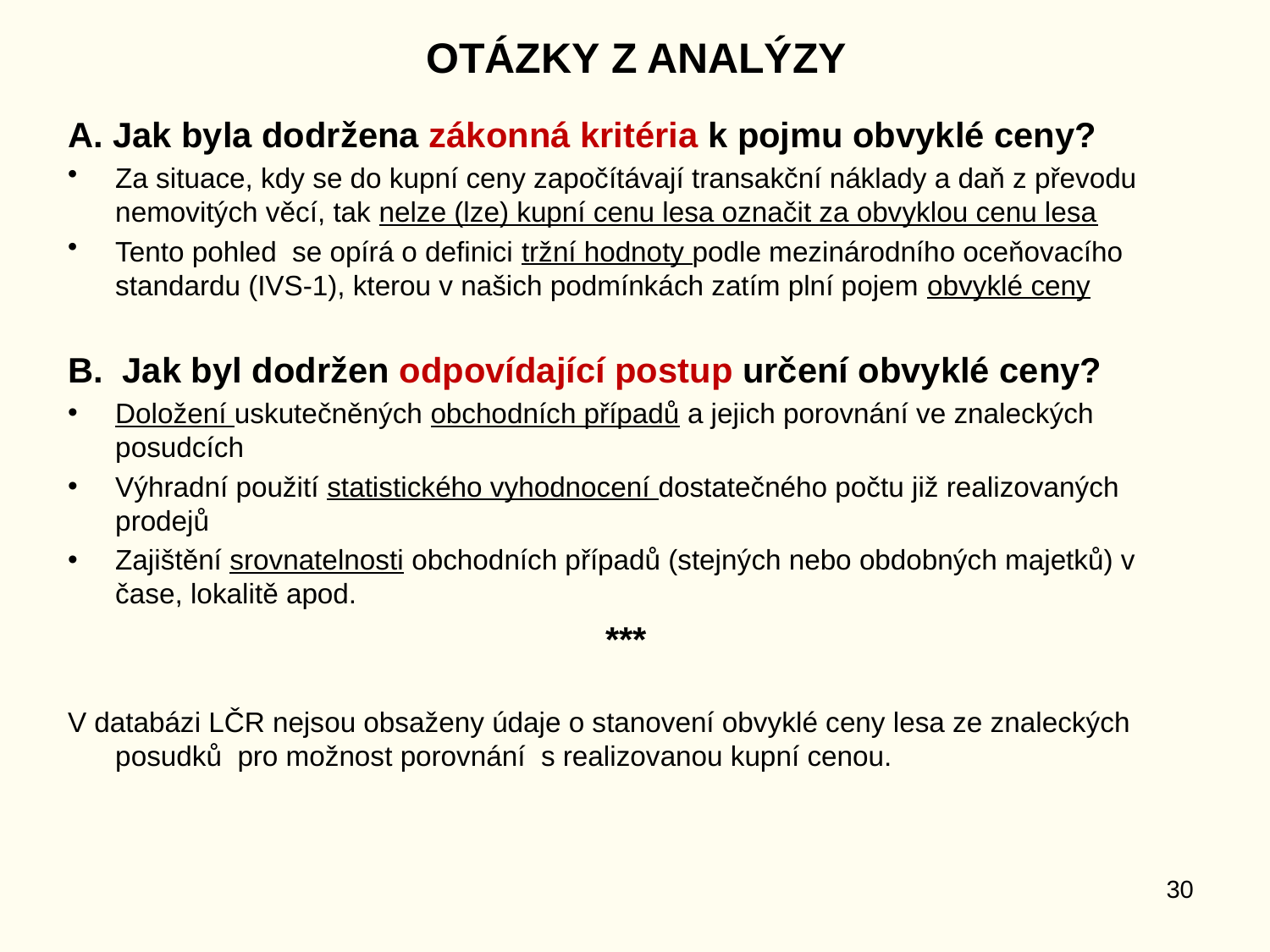

# OTÁZKY Z ANALÝZY
A. Jak byla dodržena zákonná kritéria k pojmu obvyklé ceny?
Za situace, kdy se do kupní ceny započítávají transakční náklady a daň z převodu nemovitých věcí, tak nelze (lze) kupní cenu lesa označit za obvyklou cenu lesa
Tento pohled  se opírá o definici tržní hodnoty podle mezinárodního oceňovacího standardu (IVS-1), kterou v našich podmínkách zatím plní pojem obvyklé ceny

B.  Jak byl dodržen odpovídající postup určení obvyklé ceny?
Doložení uskutečněných obchodních případů a jejich porovnání ve znaleckých posudcích
Výhradní použití statistického vyhodnocení dostatečného počtu již realizovaných prodejů
Zajištění srovnatelnosti obchodních případů (stejných nebo obdobných majetků) v čase, lokalitě apod.
***

V databázi LČR nejsou obsaženy údaje o stanovení obvyklé ceny lesa ze znaleckých posudků  pro možnost porovnání  s realizovanou kupní cenou.

30